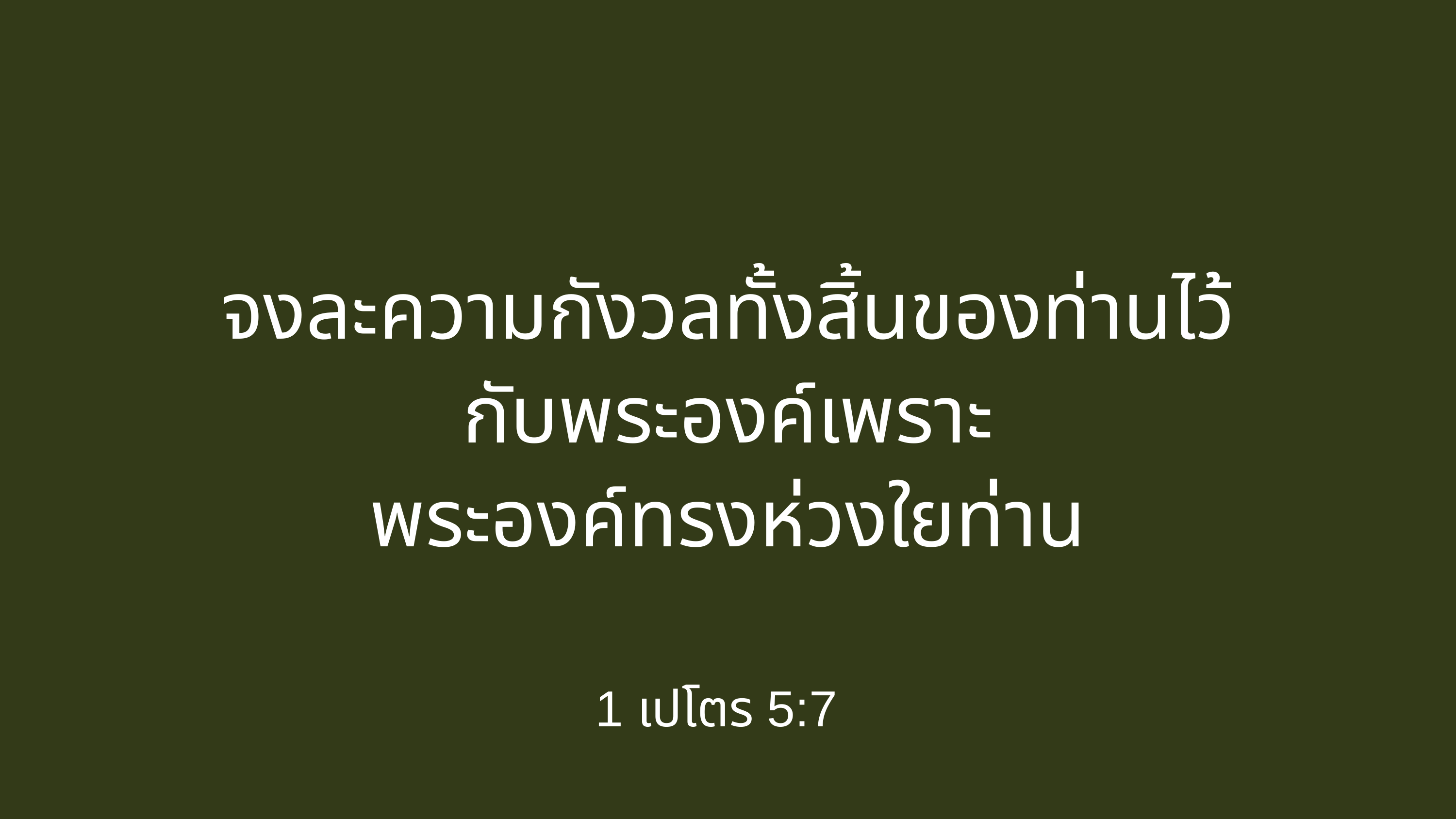

จงละความกังวลทั้งสิ้นของท่านไว้
กับพระองค์เพราะ
พระองค์ทรงห่วงใยท่าน
1 เปโตร 5:7